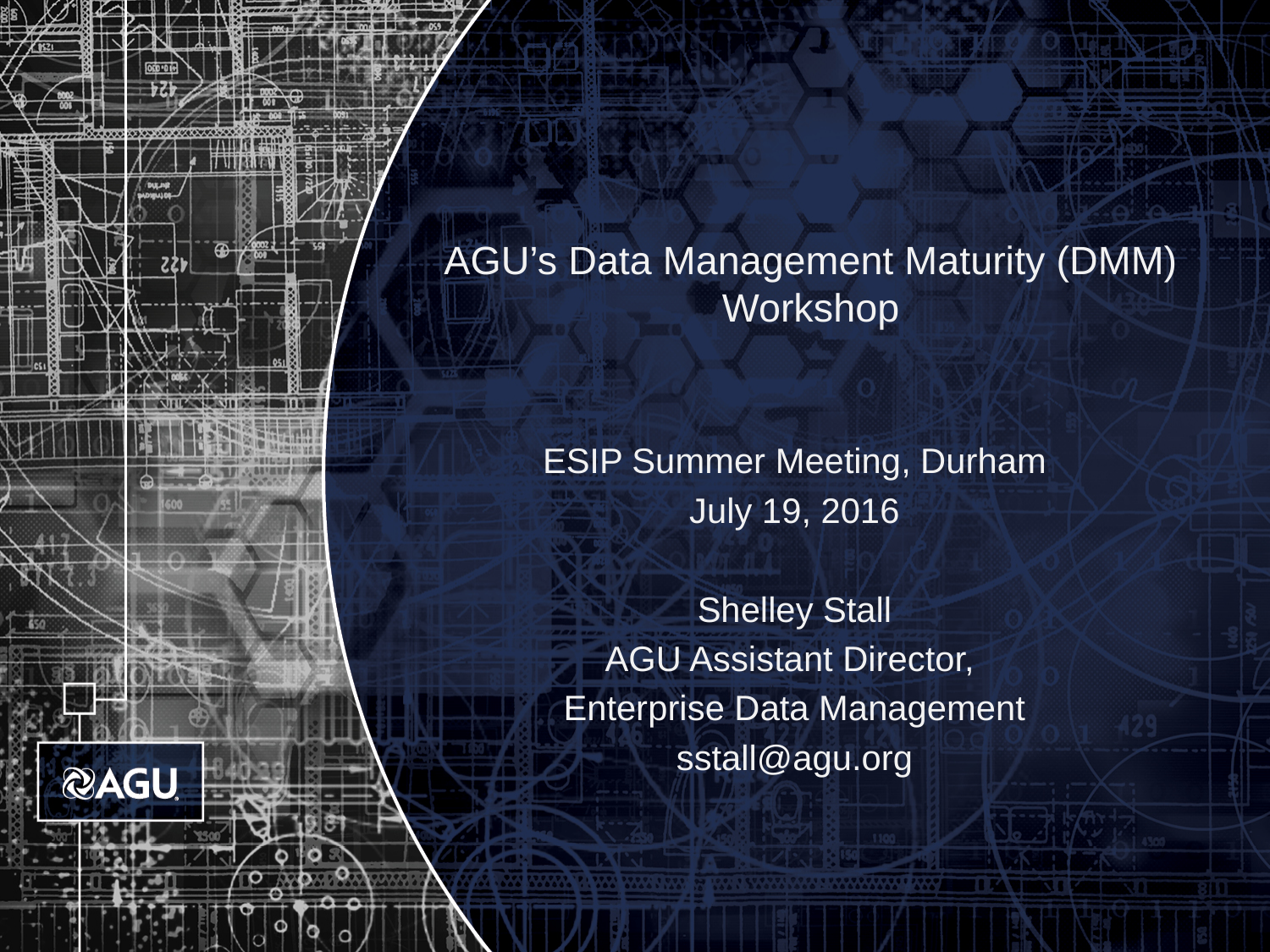

# AGU’s Data Management Maturity (DMM) Workshop
ESIP Summer Meeting, Durham
July 19, 2016

Shelley Stall
AGU Assistant Director,
Enterprise Data Management
sstall@agu.org